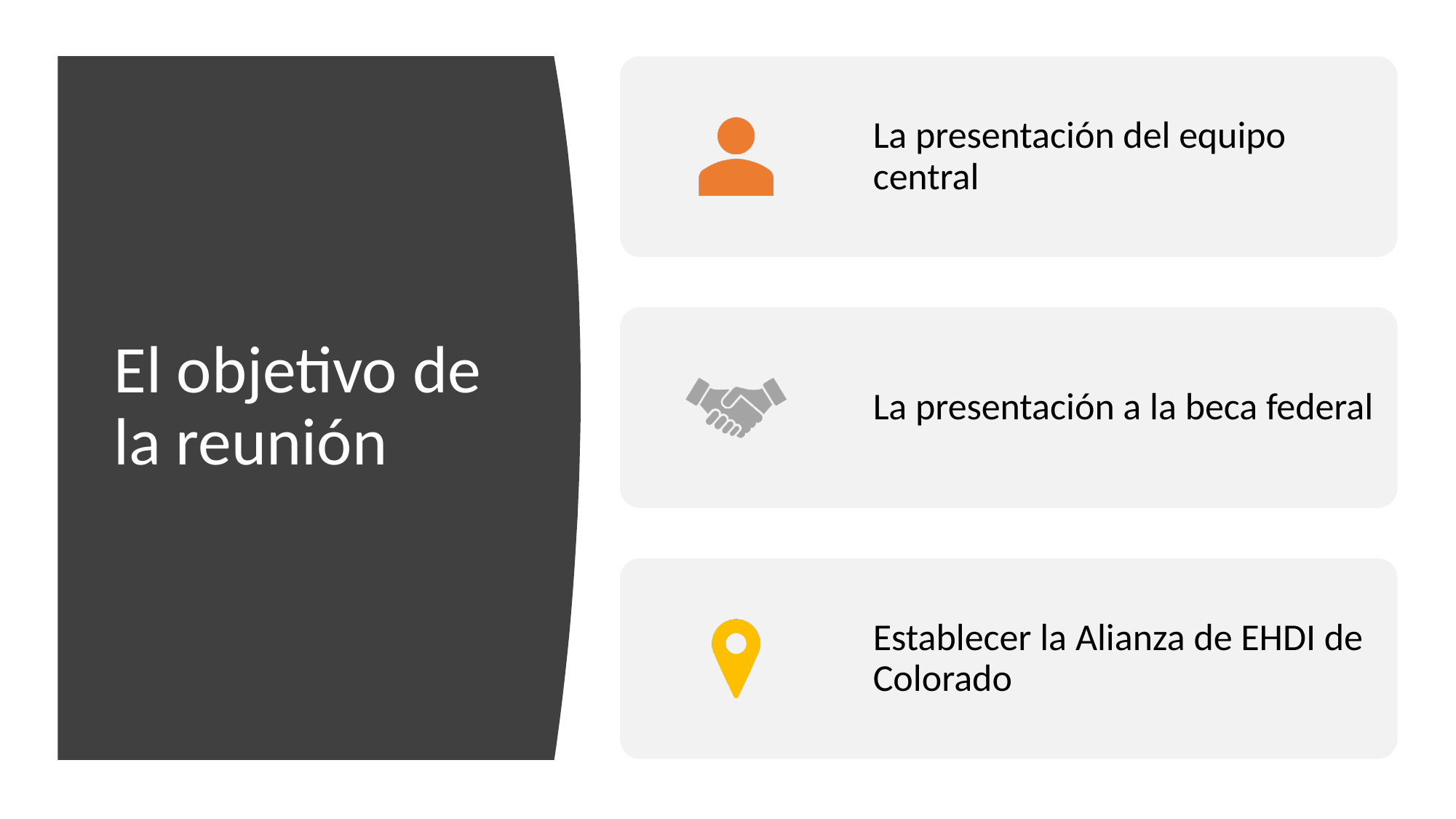

La presentación del equipo central

La presentación a la beca federal

Establecer la Alianza de EHDI de Colorado

# El objetivo de la reunión